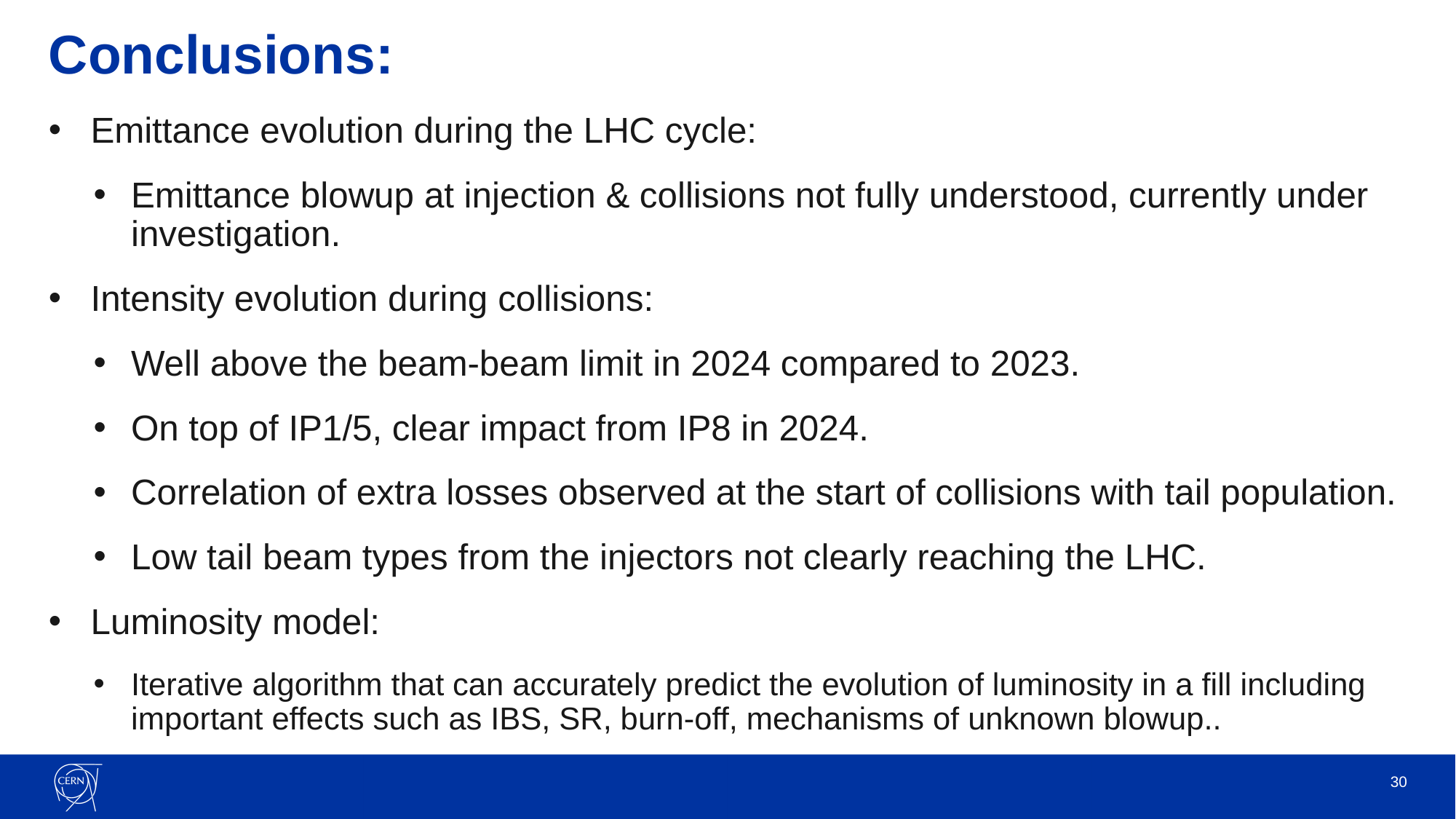

# Conclusions:
Emittance evolution during the LHC cycle:
Emittance blowup at injection & collisions not fully understood, currently under investigation.
Intensity evolution during collisions:
Well above the beam-beam limit in 2024 compared to 2023.
On top of IP1/5, clear impact from IP8 in 2024.
Correlation of extra losses observed at the start of collisions with tail population.
Low tail beam types from the injectors not clearly reaching the LHC.
Luminosity model:
Iterative algorithm that can accurately predict the evolution of luminosity in a fill including important effects such as IBS, SR, burn-off, mechanisms of unknown blowup..
30